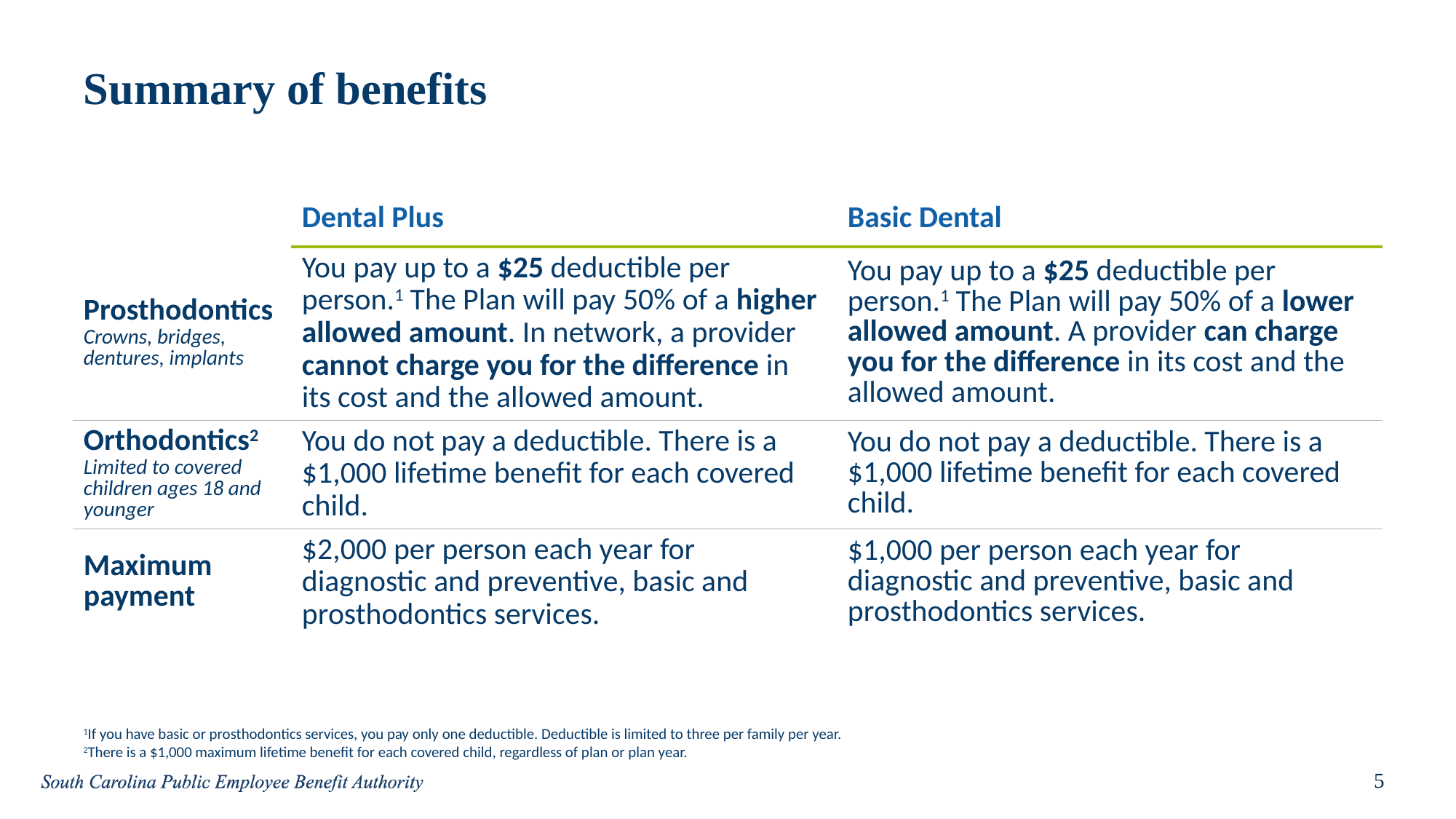

# Summary of benefits
|  | Dental Plus | Basic Dental |
| --- | --- | --- |
| Prosthodontics Crowns, bridges, dentures, implants | You pay up to a $25 deductible per person.1 The Plan will pay 50% of a higher allowed amount. In network, a provider cannot charge you for the difference in its cost and the allowed amount. | You pay up to a $25 deductible per person.1 The Plan will pay 50% of a lower allowed amount. A provider can charge you for the difference in its cost and the allowed amount. |
| Orthodontics2 Limited to covered children ages 18 and younger | You do not pay a deductible. There is a $1,000 lifetime benefit for each covered child. | You do not pay a deductible. There is a $1,000 lifetime benefit for each covered child. |
| Maximum payment | $2,000 per person each year for diagnostic and preventive, basic and prosthodontics services. | $1,000 per person each year for diagnostic and preventive, basic and prosthodontics services. |
1If you have basic or prosthodontics services, you pay only one deductible. Deductible is limited to three per family per year.
2There is a $1,000 maximum lifetime benefit for each covered child, regardless of plan or plan year.
5